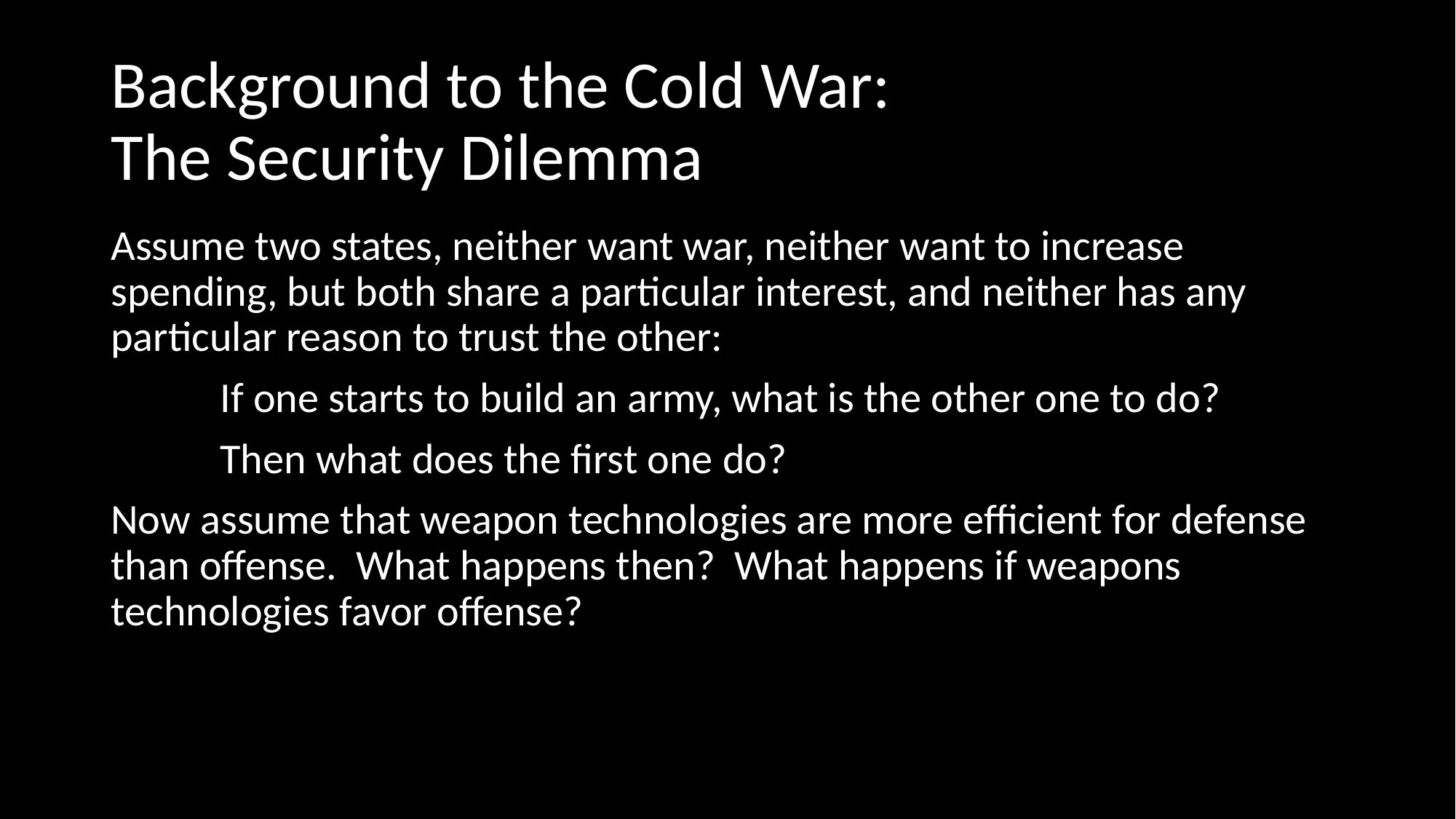

# Background to the Cold War: The Security Dilemma
Assume two states, neither want war, neither want to increase spending, but both share a particular interest, and neither has any particular reason to trust the other:
	If one starts to build an army, what is the other one to do?
	Then what does the first one do?
Now assume that weapon technologies are more efficient for defense than offense.  What happens then?  What happens if weapons technologies favor offense?